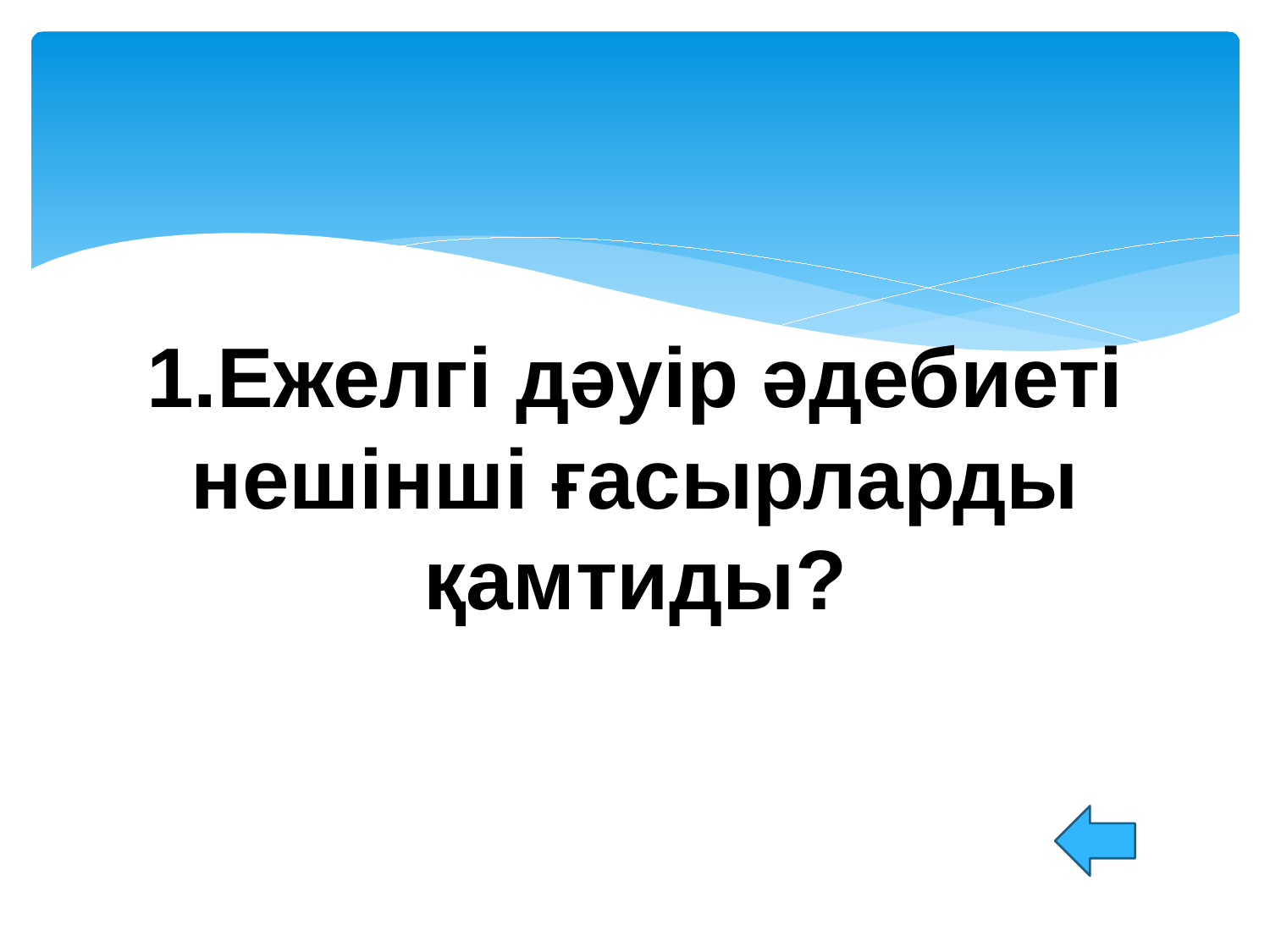

#
1.Ежелгі дәуір әдебиеті нешінші ғасырларды қамтиды?